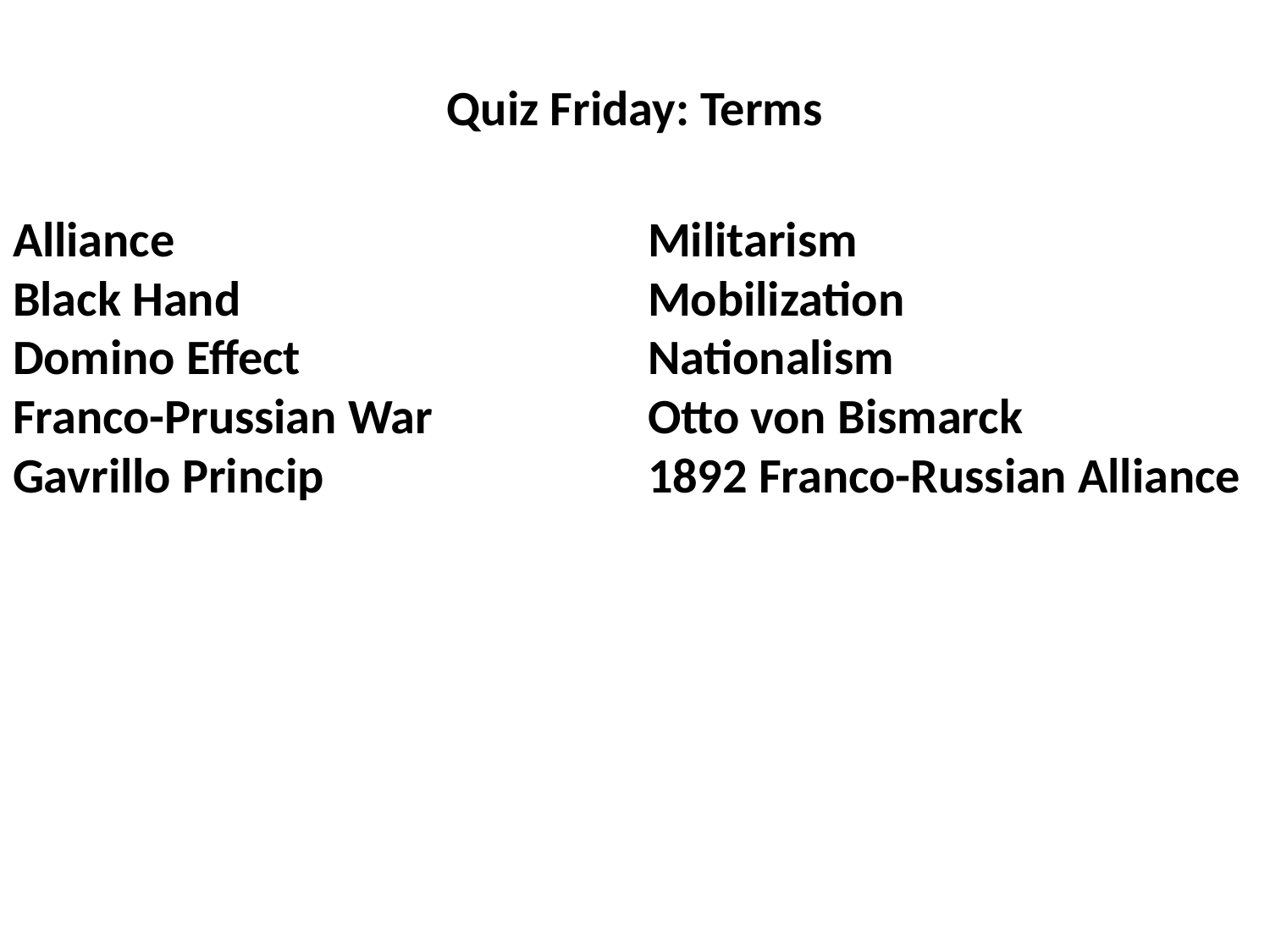

# Quiz Friday: Terms
Alliance				Militarism
Black Hand				Mobilization
Domino Effect			Nationalism
Franco-Prussian War		Otto von Bismarck
Gavrillo Princip			1892 Franco-Russian Alliance